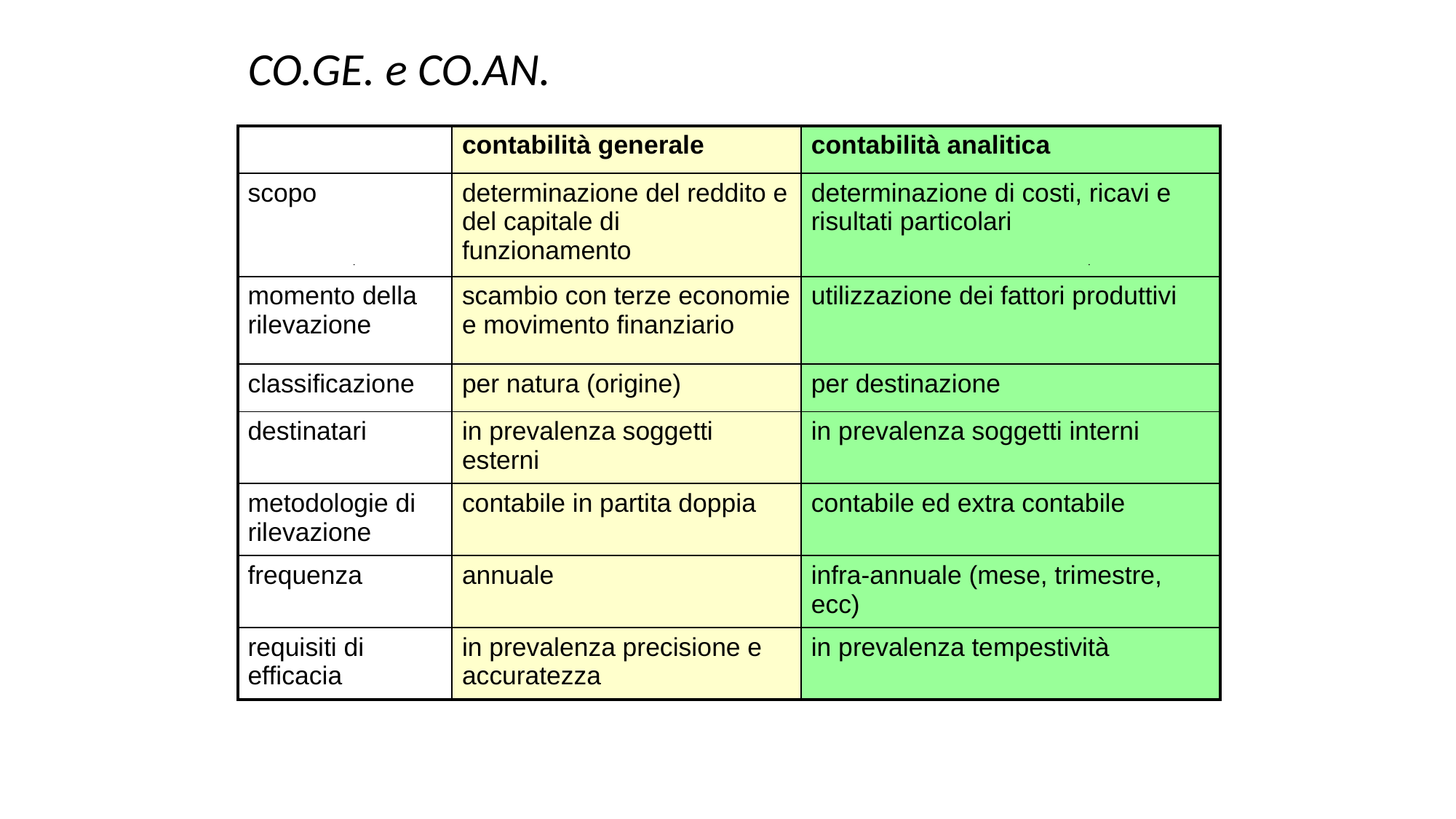

# CO.GE. e CO.AN.
|  | contabilità generale | contabilità analitica |
| --- | --- | --- |
| scopo | determinazione del reddito e del capitale di funzionamento | determinazione di costi, ricavi e risultati particolari |
| momento della rilevazione | scambio con terze economie e movimento finanziario | utilizzazione dei fattori produttivi |
| classificazione | per natura (origine) | per destinazione |
| destinatari | in prevalenza soggetti esterni | in prevalenza soggetti interni |
| metodologie di rilevazione | contabile in partita doppia | contabile ed extra contabile |
| frequenza | annuale | infra-annuale (mese, trimestre, ecc) |
| requisiti di efficacia | in prevalenza precisione e accuratezza | in prevalenza tempestività |